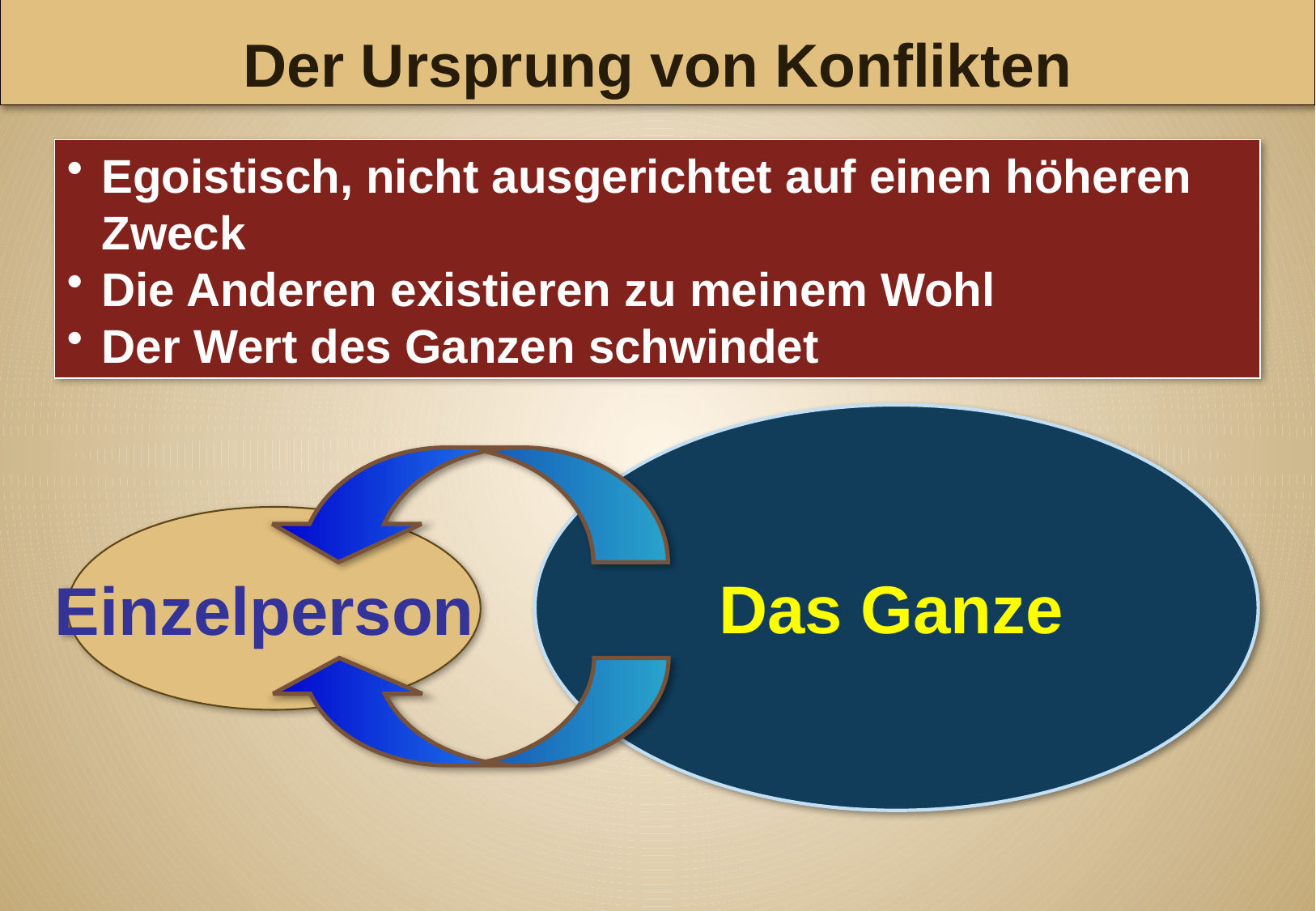

Der Ursprung von Konflikten
Egoistisch, nicht ausgerichtet auf einen höheren Zweck
Die Anderen existieren zu meinem Wohl
Der Wert des Ganzen schwindet

Einzelperson
Das Ganze